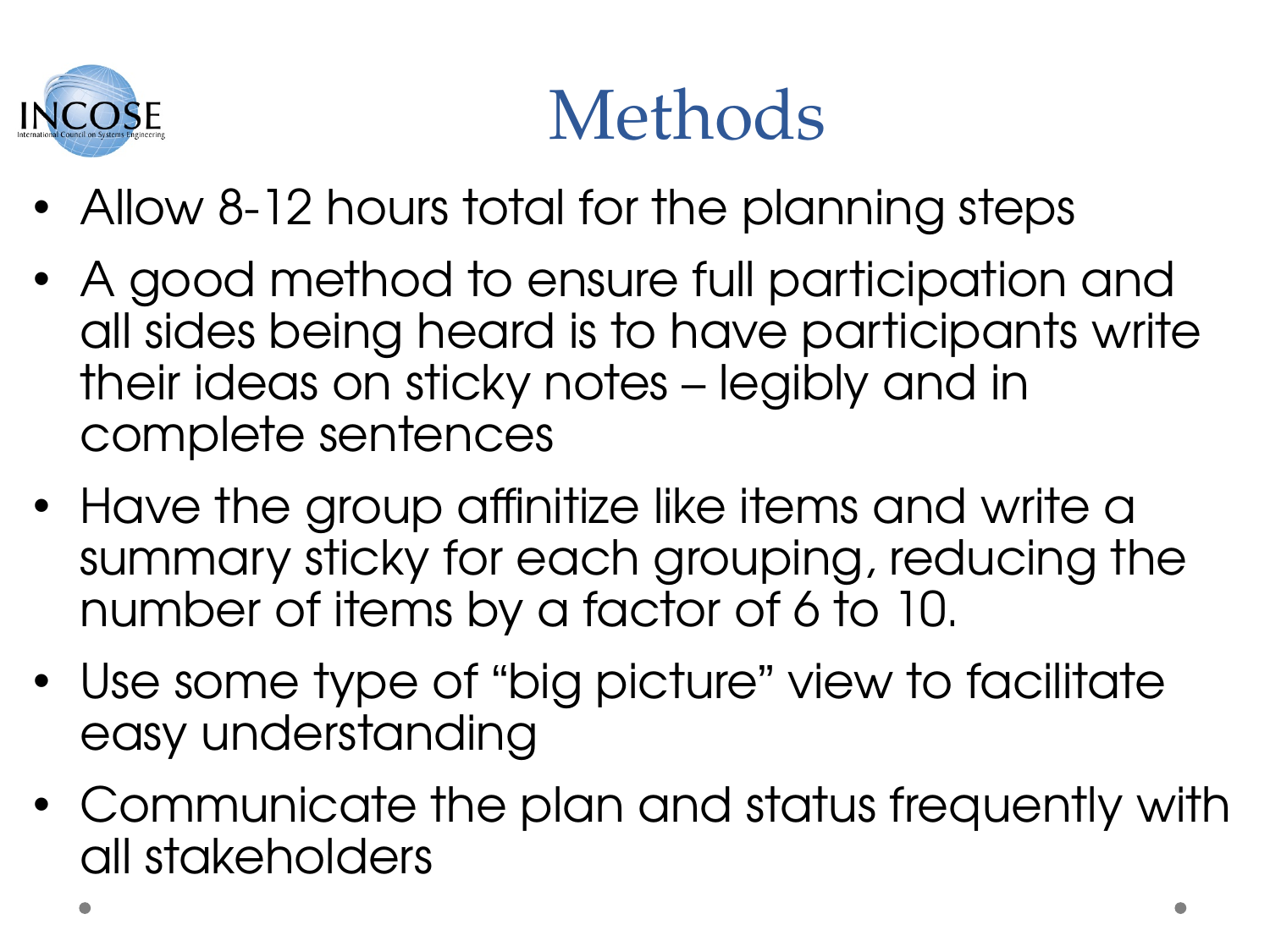

# Methods
Allow 8-12 hours total for the planning steps
A good method to ensure full participation and all sides being heard is to have participants write their ideas on sticky notes – legibly and in complete sentences
Have the group affinitize like items and write a summary sticky for each grouping, reducing the number of items by a factor of 6 to 10.
Use some type of “big picture” view to facilitate easy understanding
Communicate the plan and status frequently with all stakeholders